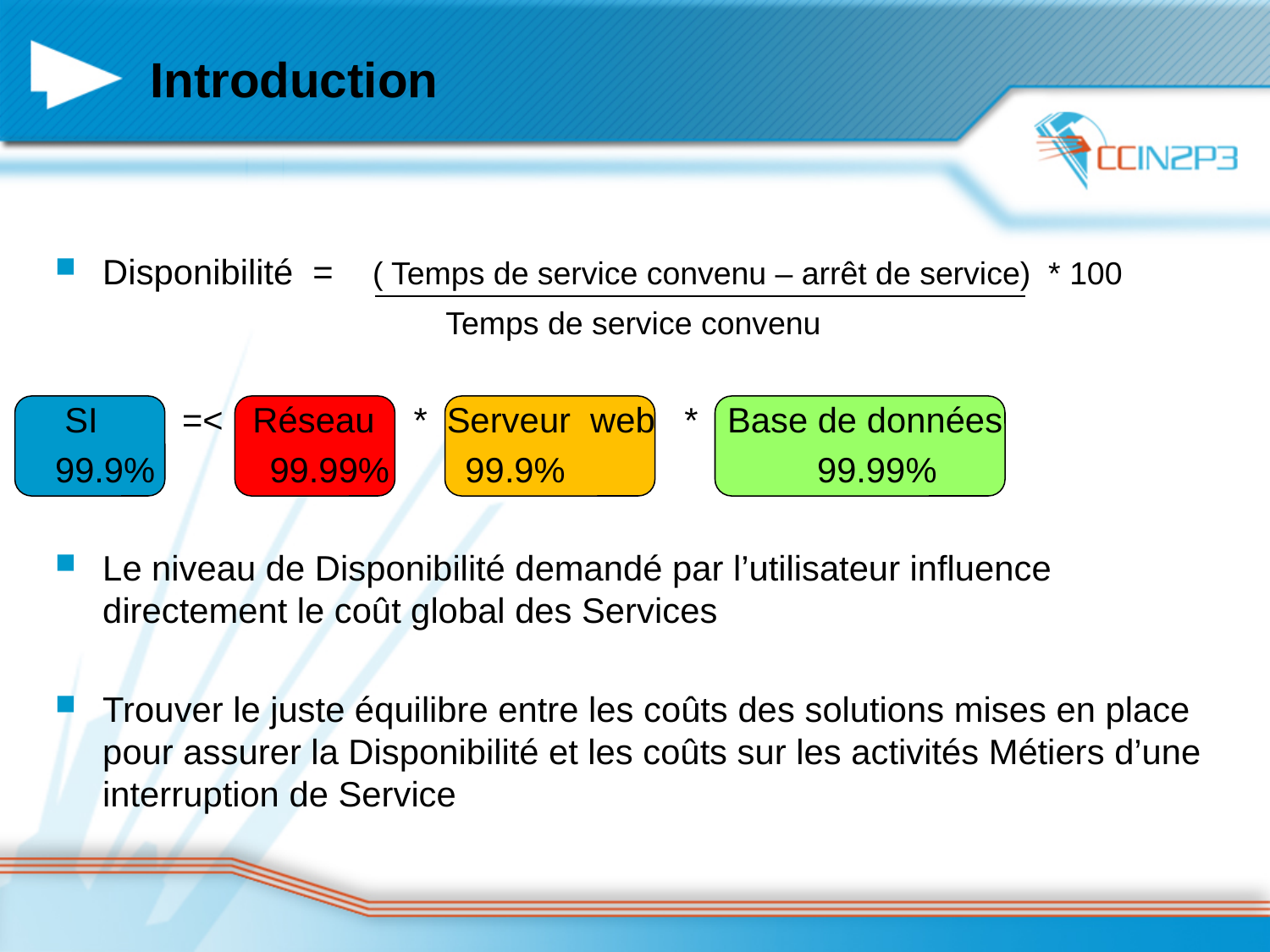

# Introduction
Disponibilité  =    ( Temps de service convenu – arrêt de service)  * 100
			 Temps de service convenu

 SI	=<   Réseau    *  Serveur  web   *   Base de données
99.9%	         99.99%	   99.9%		99.99%

Le niveau de Disponibilité demandé par l’utilisateur influence directement le coût global des Services

Trouver le juste équilibre entre les coûts des solutions mises en place pour assurer la Disponibilité et les coûts sur les activités Métiers d’une interruption de Service